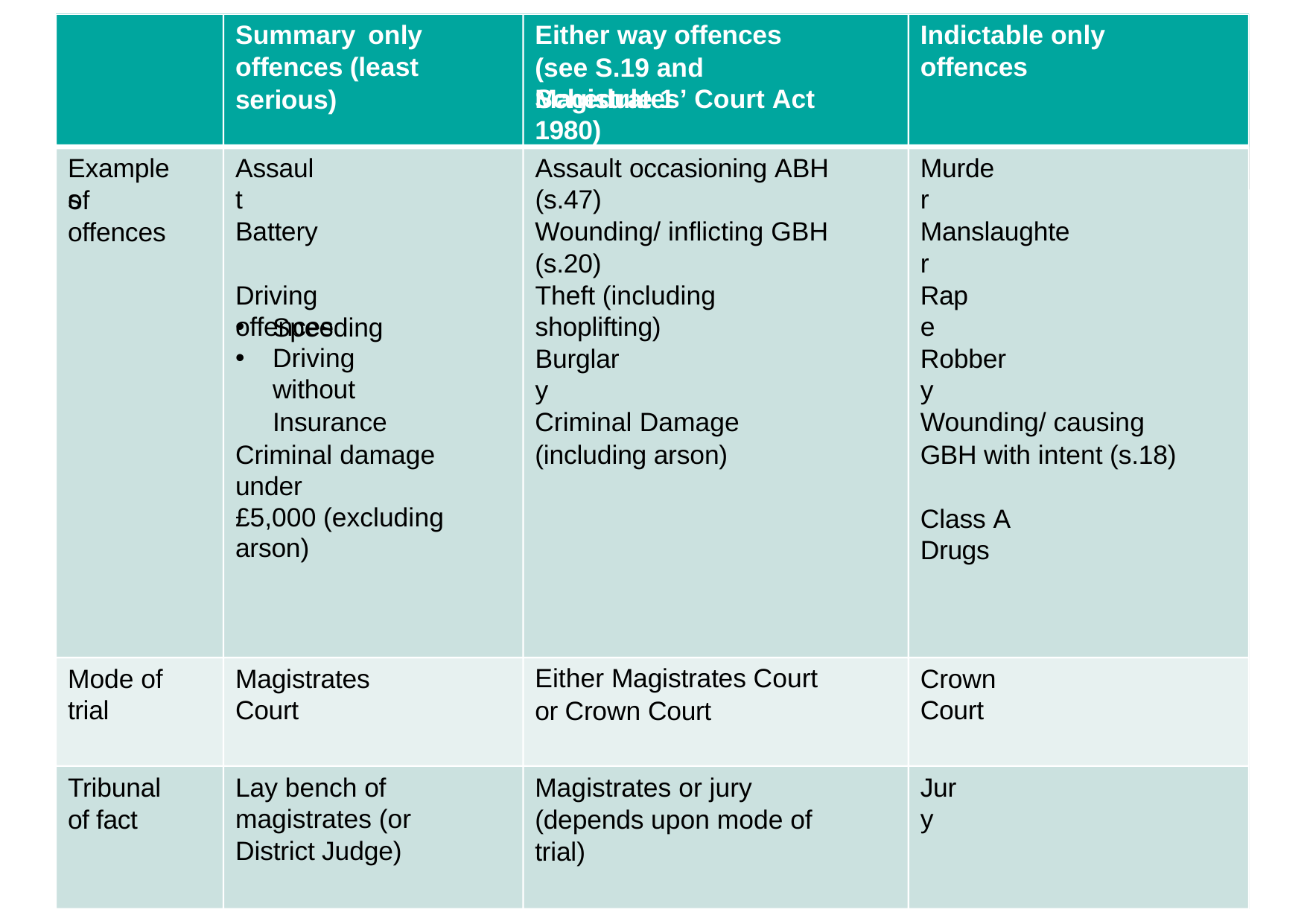

Summary only offences (least serious)
Either way offences
(see S.19 and Schedule 1
Indictable only offences
Magistrates’ Court Act 1980)
Examples
Assault
Assault occasioning ABH (s.47)
Murder
of offences
Battery
Wounding/ inflicting GBH (s.20)
Manslaughter
Driving offences
Theft (including shoplifting)
Rape
Speeding
Driving without
Insurance
Burglary
Robbery
Criminal Damage (including arson)
Wounding/ causing GBH with intent (s.18)
Criminal damage under
£5,000 (excluding arson)
Class A Drugs
Mode of trial
Magistrates Court
Either Magistrates Court or Crown Court
Crown Court
Tribunal of fact
Lay bench of magistrates (or District Judge)
Magistrates or jury (depends upon mode of trial)
Jury